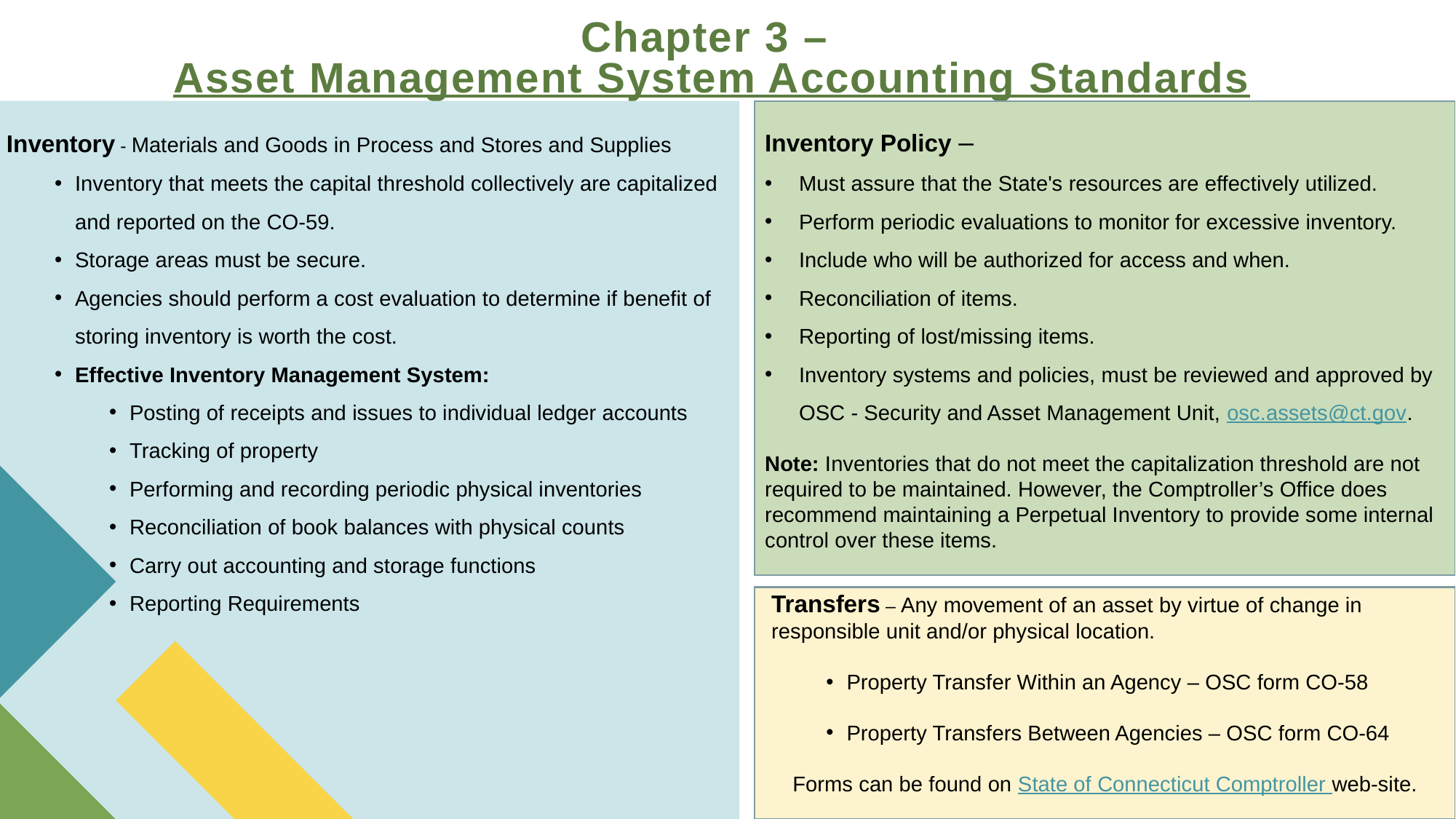

# Chapter 3 – Asset Management System Accounting Standards
Inventory Policy –
Must assure that the State's resources are effectively utilized.
Perform periodic evaluations to monitor for excessive inventory.
Include who will be authorized for access and when.
Reconciliation of items.
Reporting of lost/missing items.
Inventory systems and policies, must be reviewed and approved by OSC - Security and Asset Management Unit, osc.assets@ct.gov.

Note: Inventories that do not meet the capitalization threshold are not required to be maintained. However, the Comptroller’s Office does recommend maintaining a Perpetual Inventory to provide some internal control over these items.
Inventory - Materials and Goods in Process and Stores and Supplies
Inventory that meets the capital threshold collectively are capitalized and reported on the CO-59.
Storage areas must be secure.
Agencies should perform a cost evaluation to determine if benefit of storing inventory is worth the cost.
Effective Inventory Management System:
Posting of receipts and issues to individual ledger accounts
Tracking of property
Performing and recording periodic physical inventories
Reconciliation of book balances with physical counts
Carry out accounting and storage functions
Reporting Requirements

Transfers – Any movement of an asset by virtue of change in responsible unit and/or physical location.

Property Transfer Within an Agency – OSC form CO-58

Property Transfers Between Agencies – OSC form CO-64

Forms can be found on State of Connecticut Comptroller web-site.